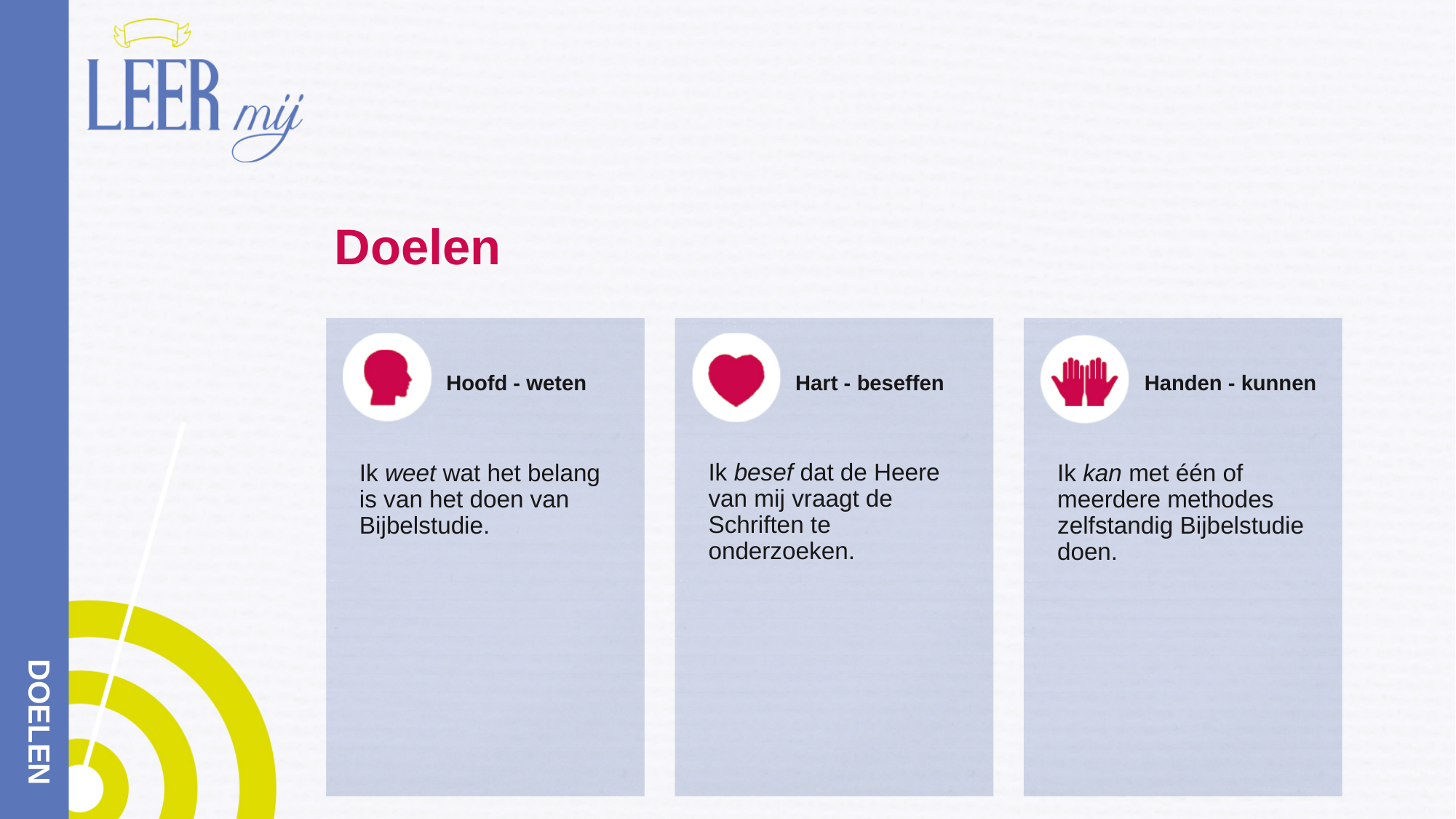

# Doelen
Hoofd - weten
Hart - beseffen
Handen - kunnen
Ik besef dat de Heere van mij vraagt de Schriften te onderzoeken.
Ik weet wat het belang is van het doen van Bijbelstudie.
Ik kan met één of meerdere methodes zelfstandig Bijbelstudie doen.